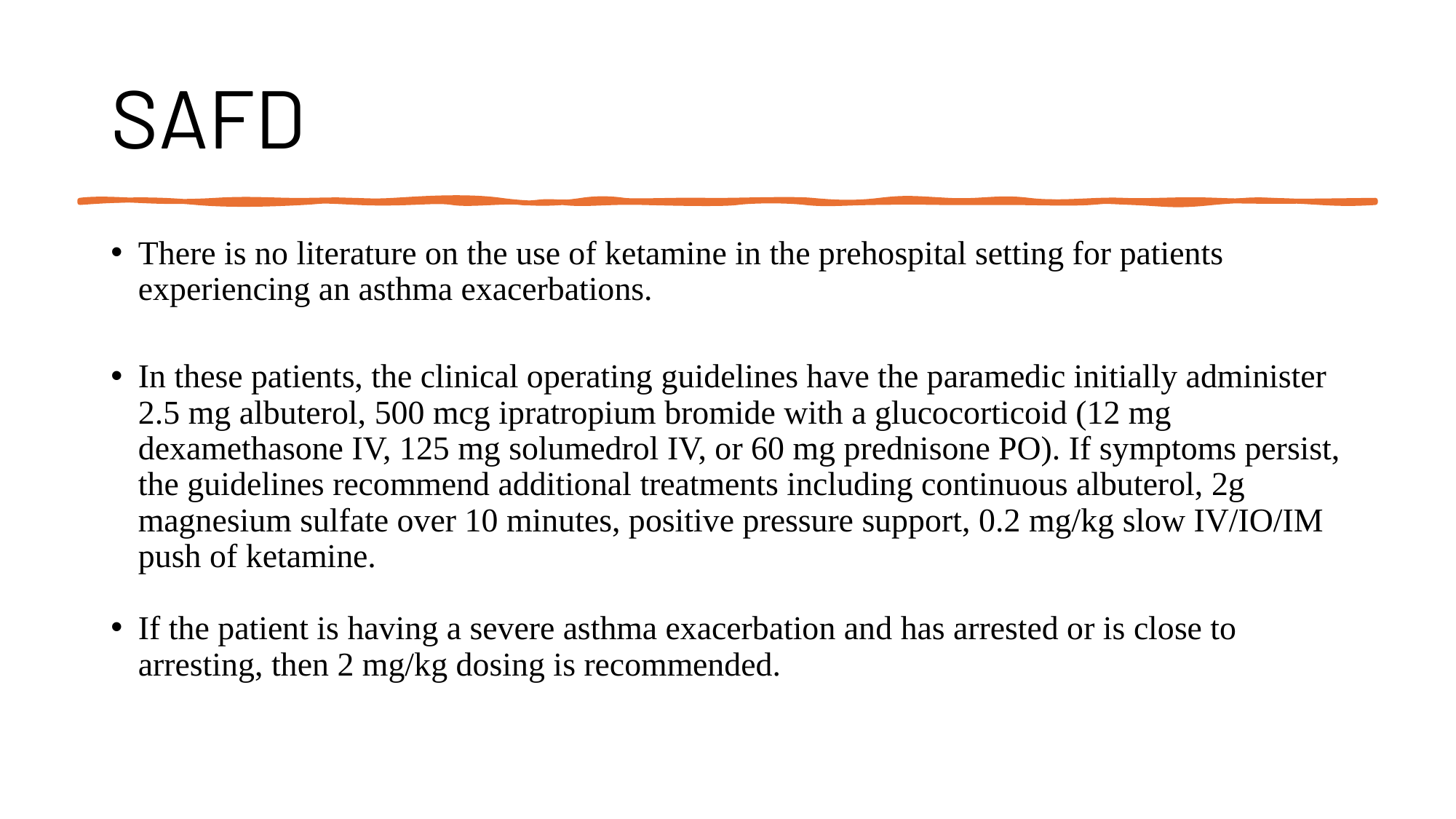

# SAFD

There is no literature on the use of ketamine in the prehospital setting for patients experiencing an asthma exacerbations.

In these patients, the clinical operating guidelines have the paramedic initially administer 2.5 mg albuterol, 500 mcg ipratropium bromide with a glucocorticoid (12 mg dexamethasone IV, 125 mg solumedrol IV, or 60 mg prednisone PO). If symptoms persist, the guidelines recommend additional treatments including continuous albuterol, 2g magnesium sulfate over 10 minutes, positive pressure support, 0.2 mg/kg slow IV/IO/IM push of ketamine.

If the patient is having a severe asthma exacerbation and has arrested or is close to arresting, then 2 mg/kg dosing is recommended.